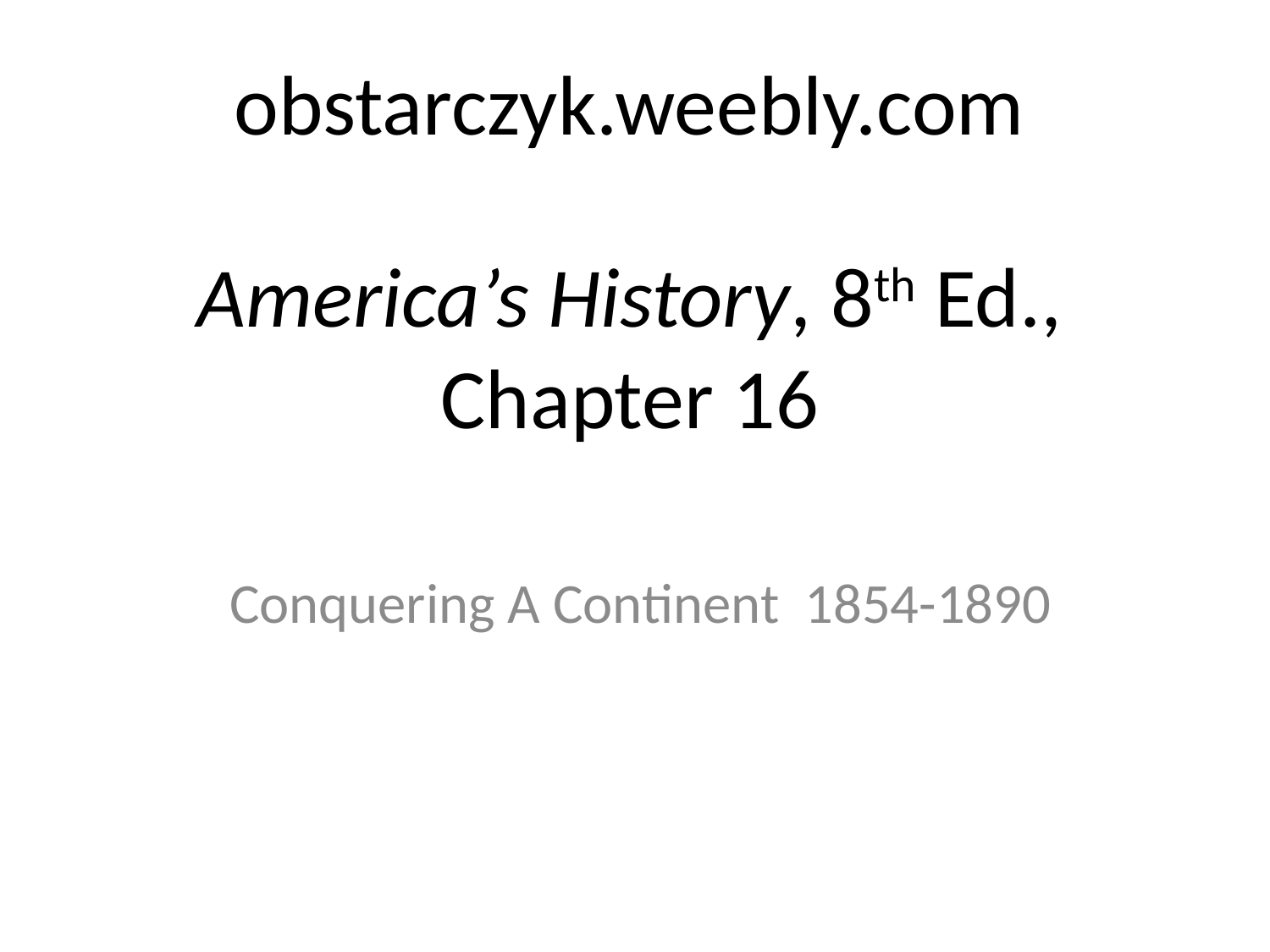

obstarczyk.weebly.com
# America’s History, 8th Ed., Chapter 16
Conquering A Continent  1854-1890